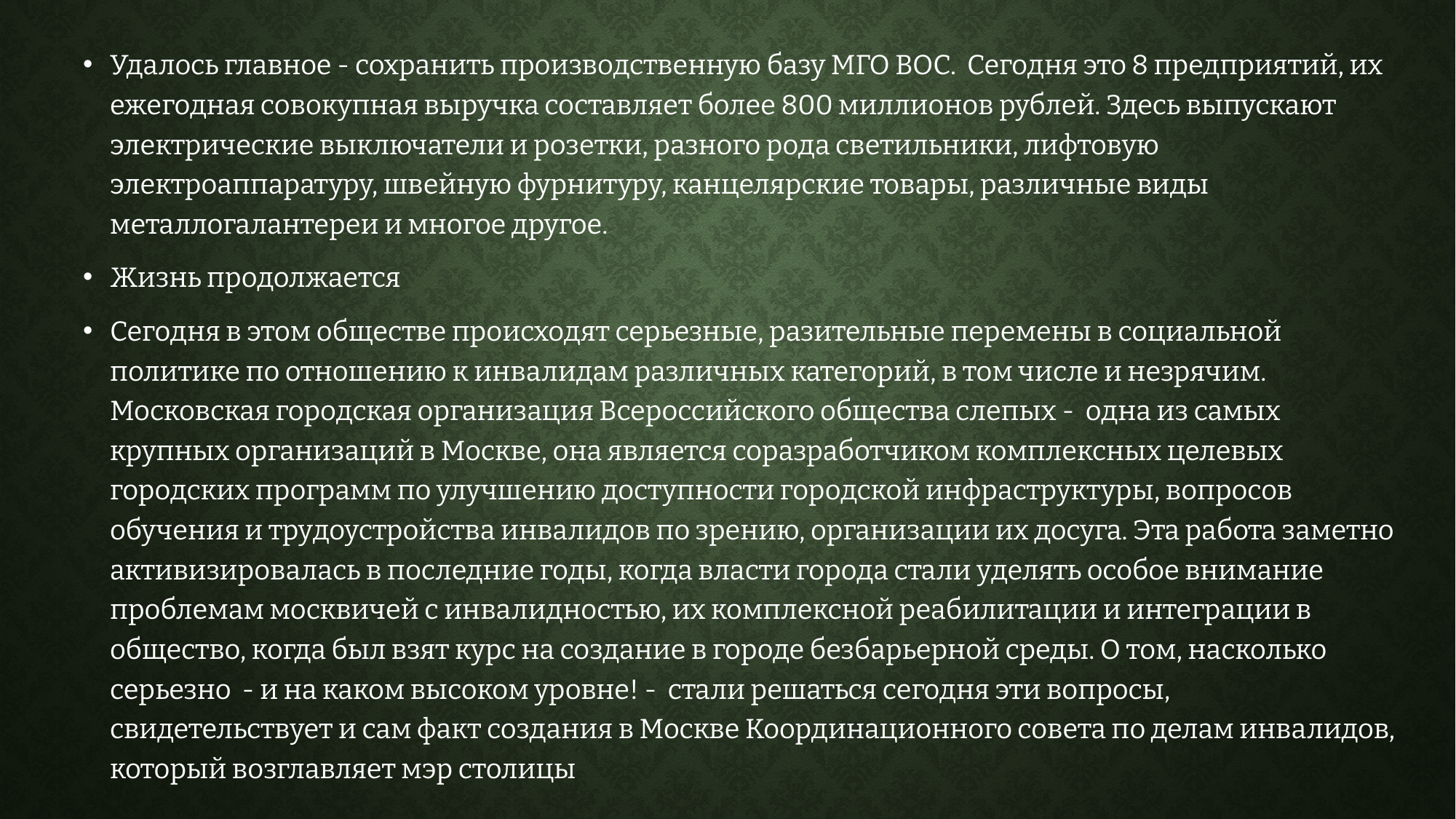

Удалось главное - сохранить производственную базу МГО ВОС.  Сегодня это 8 предприятий, их ежегодная совокупная выручка составляет более 800 миллионов рублей. Здесь выпускают  электрические выключатели и розетки, разного рода светильники, лифтовую электроаппаратуру, швейную фурнитуру, канцелярские товары, различные виды металлогалантереи и многое другое.
Жизнь продолжается
Сегодня в этом обществе происходят серьезные, разительные перемены в социальной политике по отношению к инвалидам различных категорий, в том числе и незрячим. Московская городская организация Всероссийского общества слепых -  одна из самых крупных организаций в Москве, она является соразработчиком комплексных целевых городских программ по улучшению доступности городской инфраструктуры, вопросов обучения и трудоустройства инвалидов по зрению, организации их досуга. Эта работа заметно активизировалась в последние годы, когда власти города стали уделять особое внимание проблемам москвичей с инвалидностью, их комплексной реабилитации и интеграции в общество, когда был взят курс на создание в городе безбарьерной среды. О том, насколько серьезно  - и на каком высоком уровне! -  стали решаться сегодня эти вопросы, свидетельствует и сам факт создания в Москве Координационного совета по делам инвалидов, который возглавляет мэр столицы